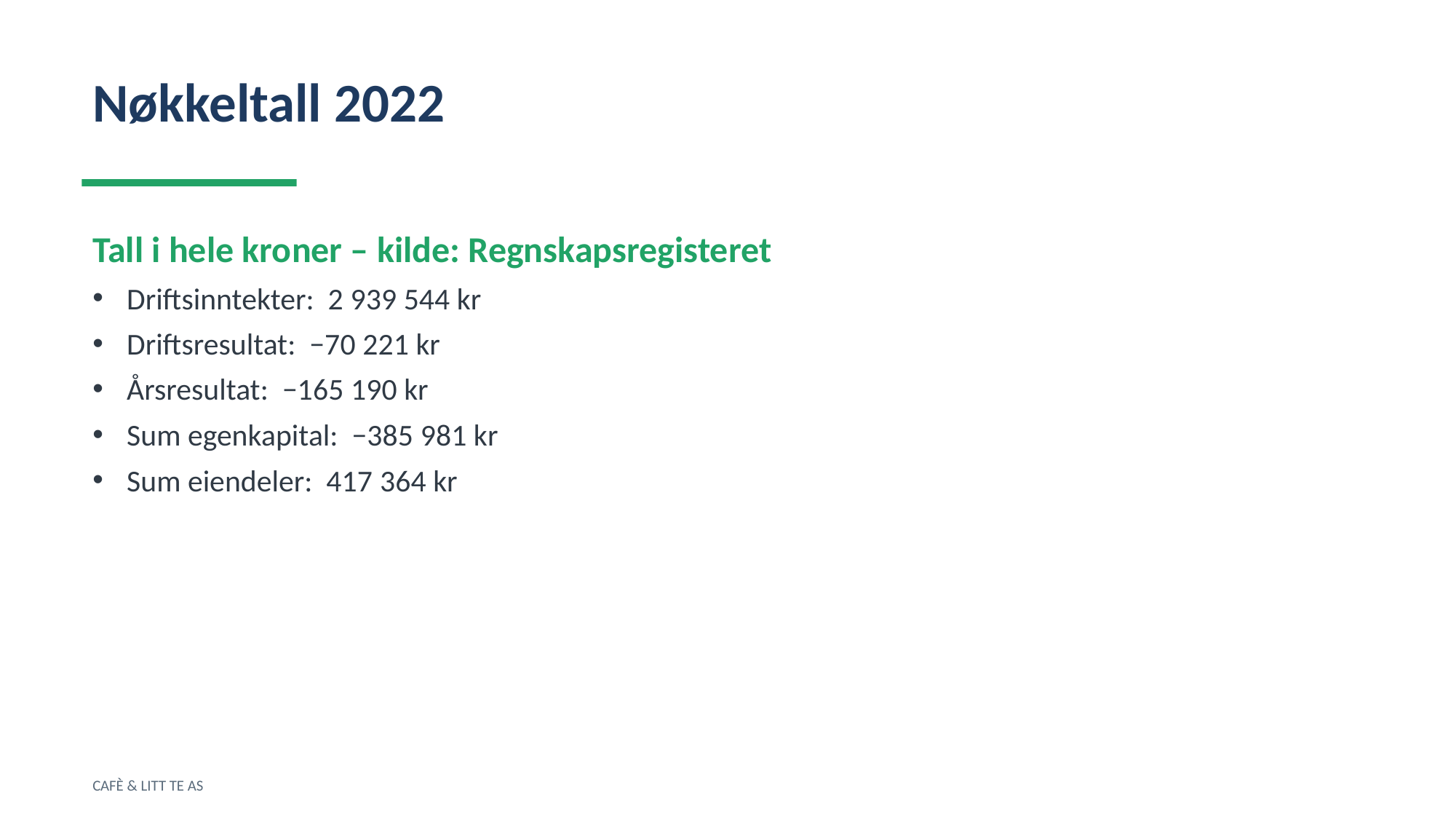

Nøkkeltall 2022

Tall i hele kroner – kilde: Regnskapsregisteret
Driftsinntekter:  2 939 544 kr
Driftsresultat:  −70 221 kr
Årsresultat:  −165 190 kr
Sum egenkapital:  −385 981 kr
Sum eiendeler:  417 364 kr
CAFÈ & LITT TE AS